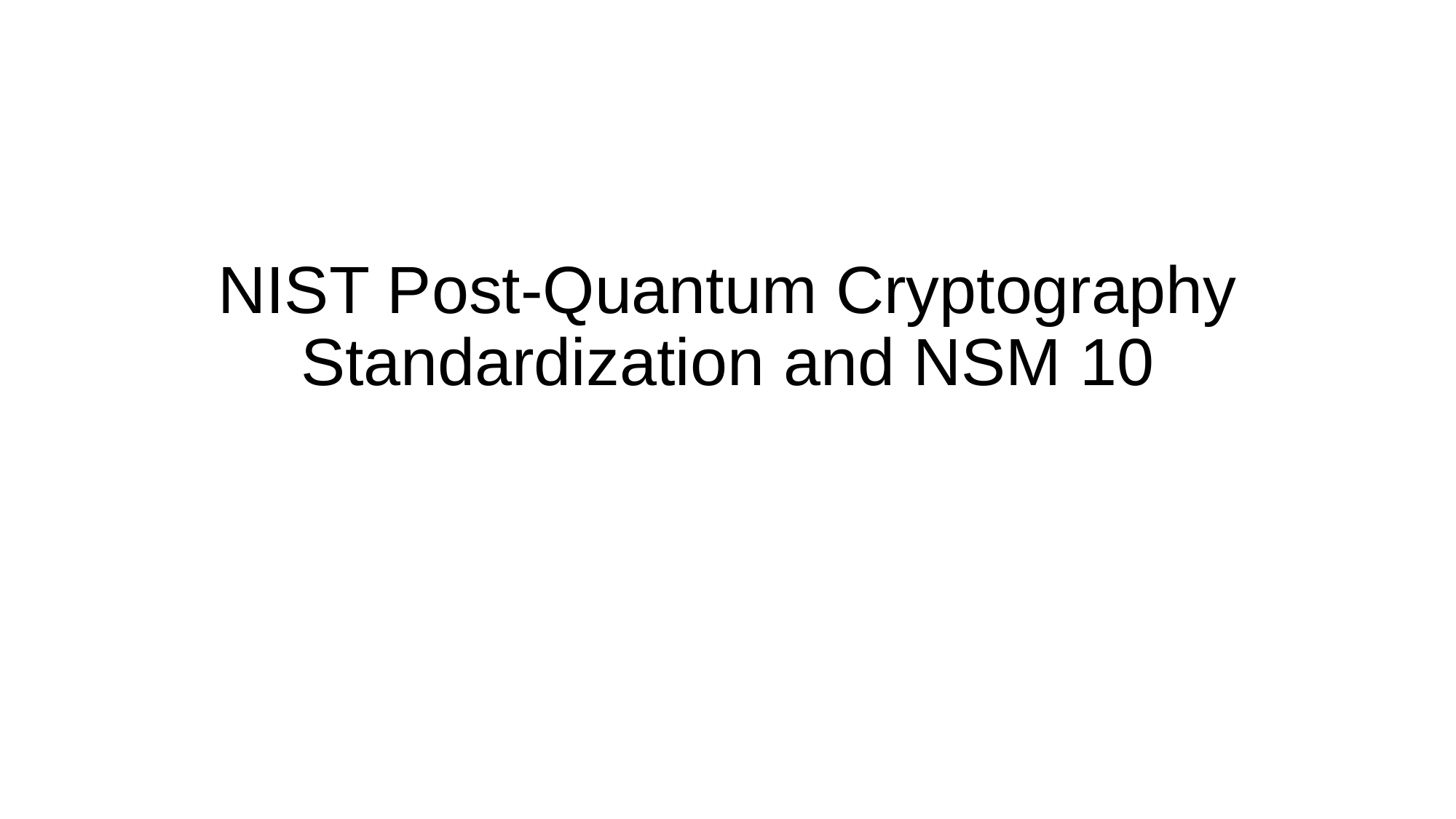

# NIST Post-Quantum Cryptography Standardization and NSM 10